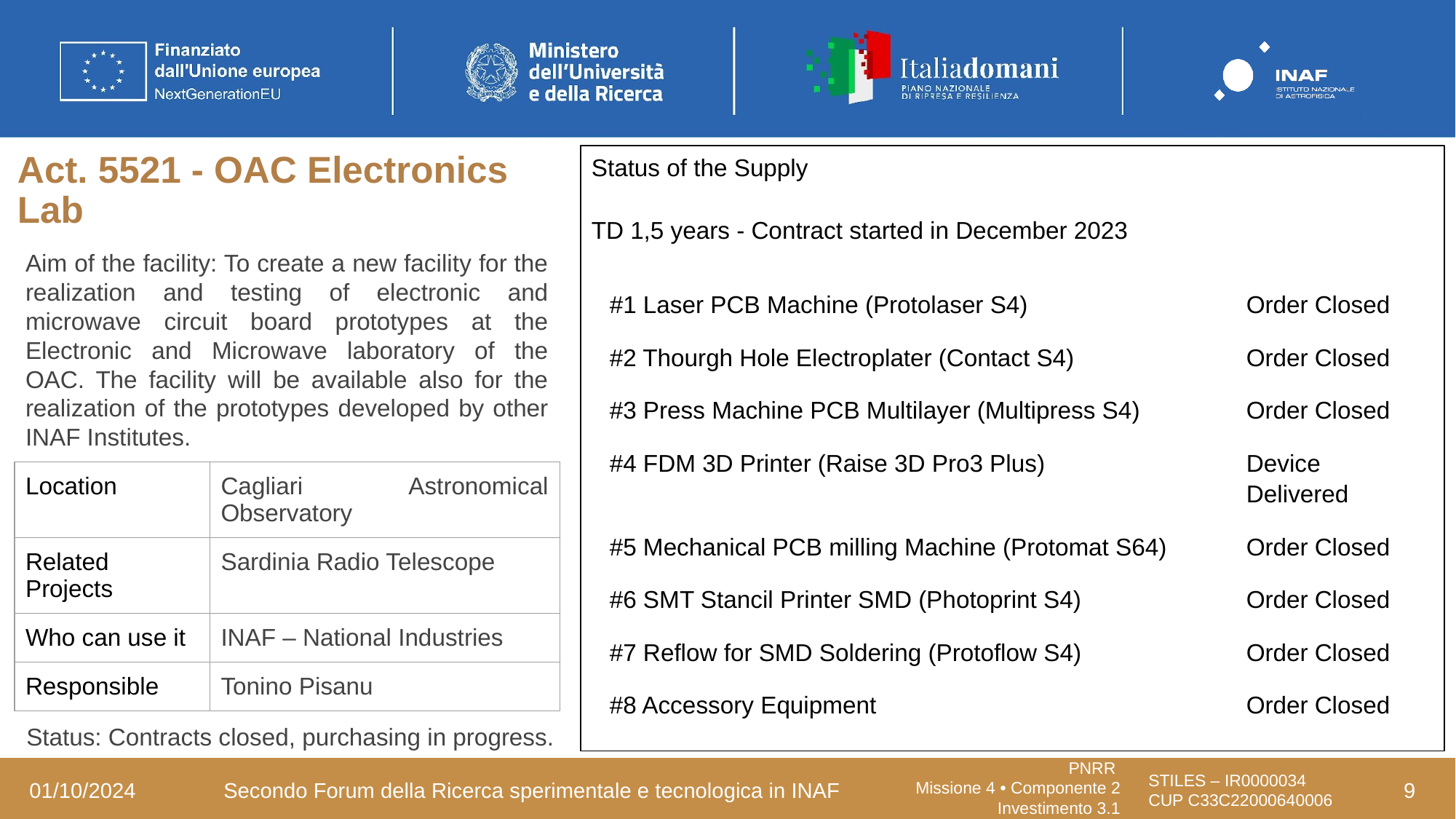

# Act. 5521 - OAC Electronics Lab
Status of the Supply

TD 1,5 years - Contract started in December 2023

Aim of the facility: To create a new facility for the realization and testing of electronic and microwave circuit board prototypes at the Electronic and Microwave laboratory of the OAC. The facility will be available also for the realization of the prototypes developed by other INAF Institutes.

| #1 Laser PCB Machine (Protolaser S4) | Order Closed |
| --- | --- |
| #2 Thourgh Hole Electroplater (Contact S4) | Order Closed |
| #3 Press Machine PCB Multilayer (Multipress S4) | Order Closed |
| #4 FDM 3D Printer (Raise 3D Pro3 Plus) | Device Delivered |
| #5 Mechanical PCB milling Machine (Protomat S64) | Order Closed |
| #6 SMT Stancil Printer SMD (Photoprint S4) | Order Closed |
| #7 Reflow for SMD Soldering (Protoflow S4) | Order Closed |
| #8 Accessory Equipment | Order Closed |
| Location | Cagliari Astronomical Observatory |
| --- | --- |
| Related Projects | Sardinia Radio Telescope |
| Who can use it | INAF – National Industries |
| Responsible | Tonino Pisanu |
Status: Contracts closed, purchasing in progress.

9